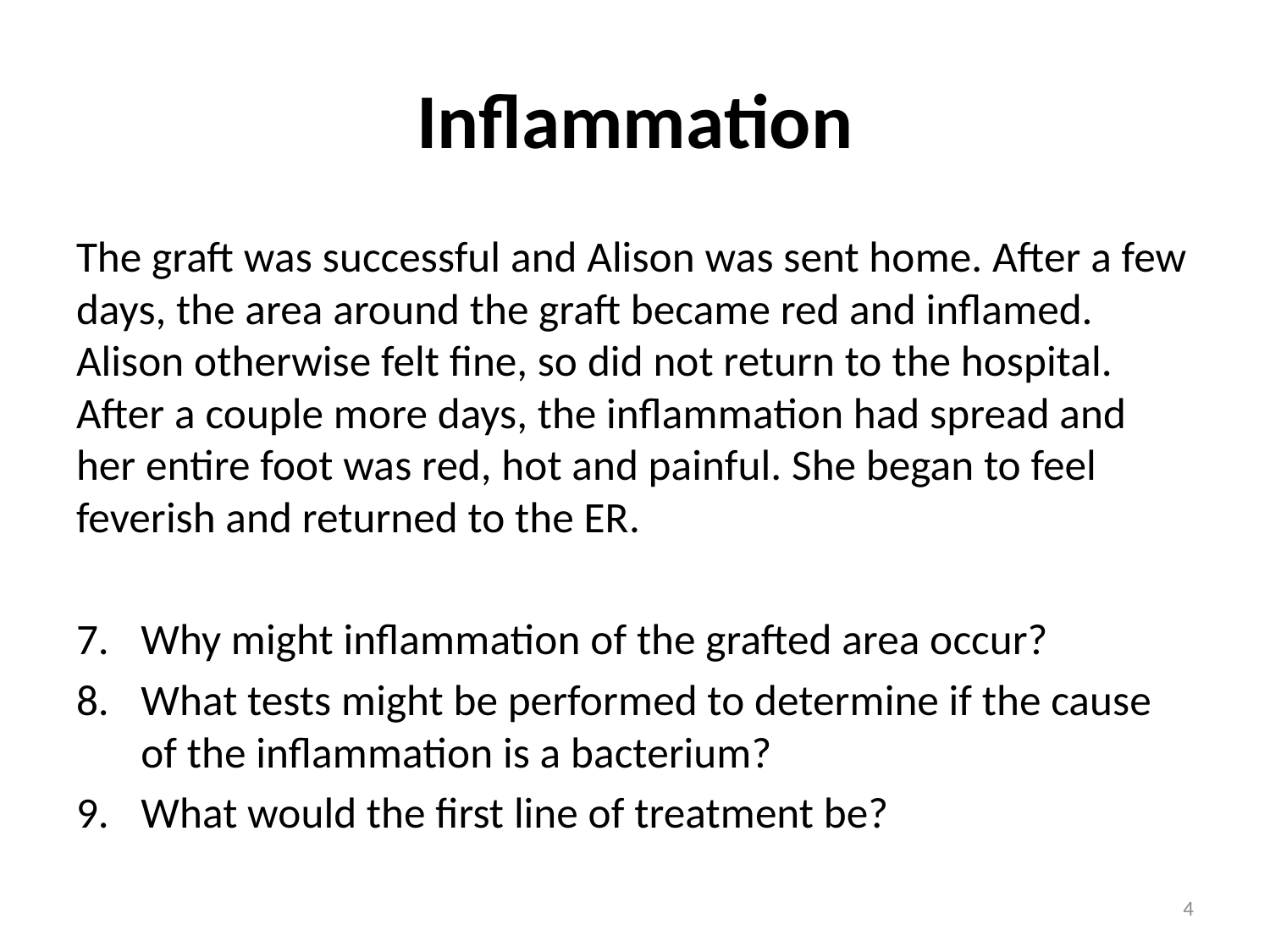

# Inflammation
The graft was successful and Alison was sent home. After a few days, the area around the graft became red and inflamed. Alison otherwise felt fine, so did not return to the hospital. After a couple more days, the inflammation had spread and her entire foot was red, hot and painful. She began to feel feverish and returned to the ER.

Why might inflammation of the grafted area occur?
What tests might be performed to determine if the cause of the inflammation is a bacterium?
What would the first line of treatment be?

4